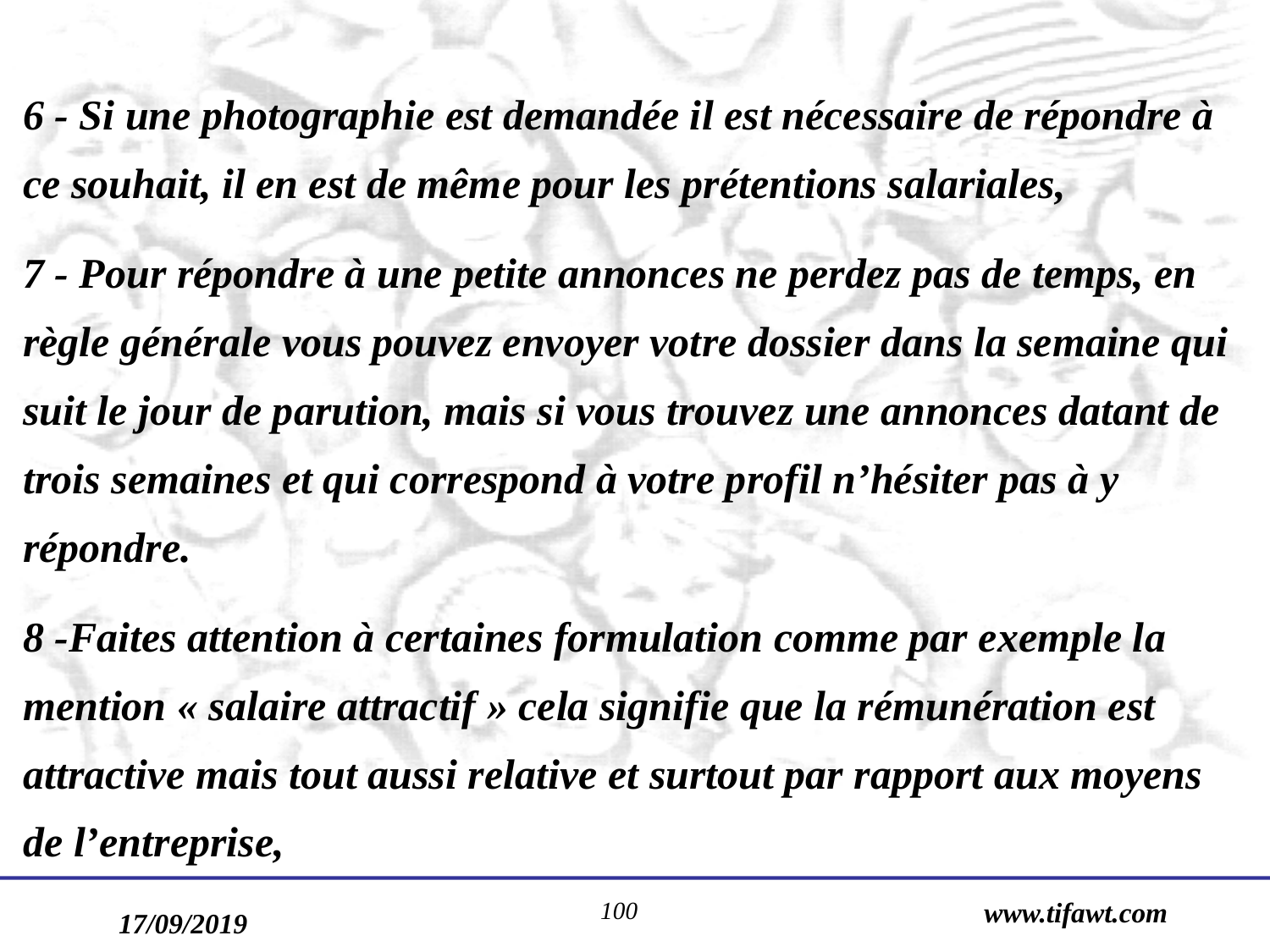

6 - Si une photographie est demandée il est nécessaire de répondre à ce souhait, il en est de même pour les prétentions salariales,
7 - Pour répondre à une petite annonces ne perdez pas de temps, en règle générale vous pouvez envoyer votre dossier dans la semaine qui suit le jour de parution, mais si vous trouvez une annonces datant de trois semaines et qui correspond à votre profil n’hésiter pas à y répondre.
8 -Faites attention à certaines formulation comme par exemple la mention « salaire attractif » cela signifie que la rémunération est attractive mais tout aussi relative et surtout par rapport aux moyens de l’entreprise,
100
www.tifawt.com
17/09/2019